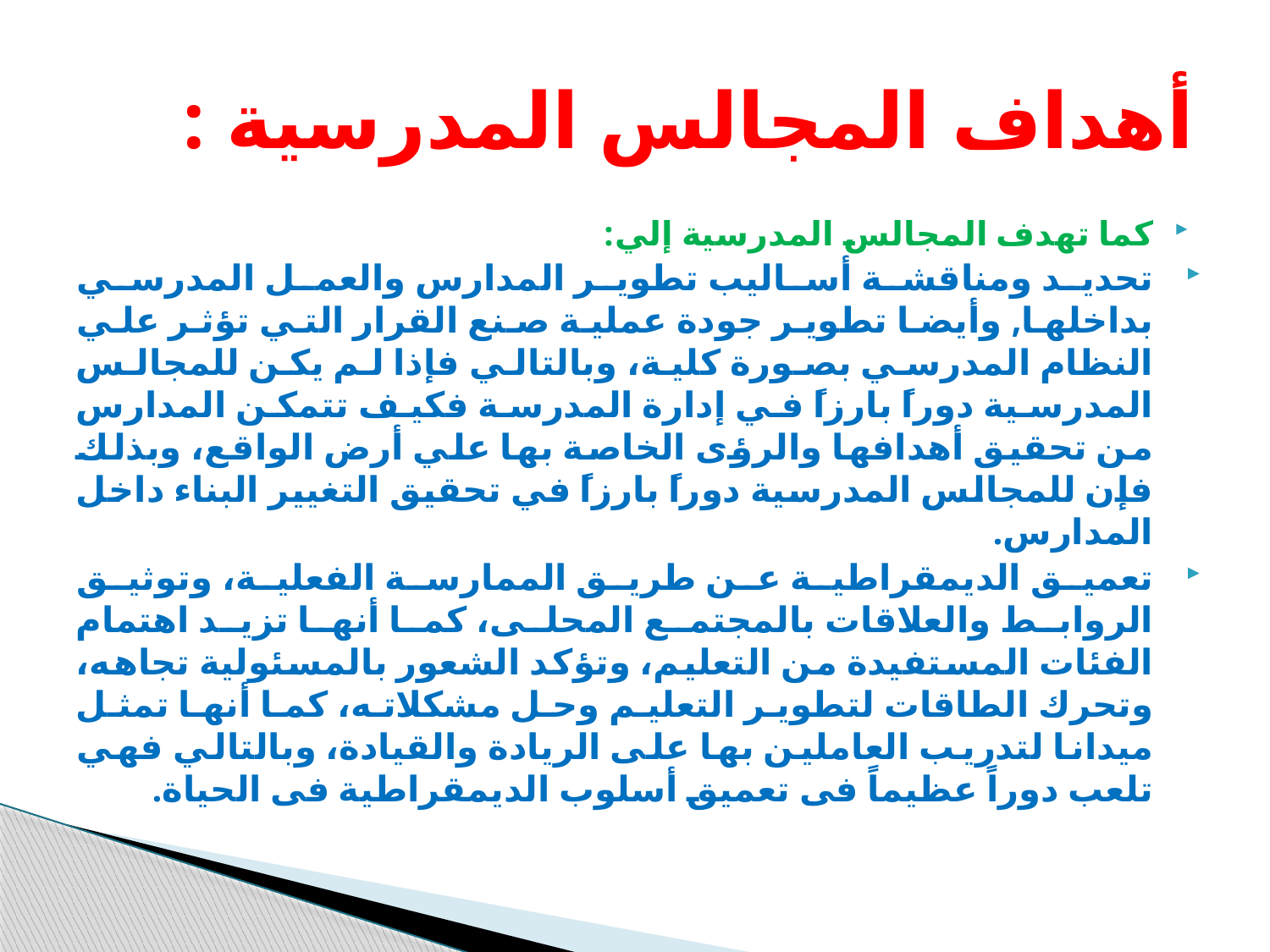

# أهداف المجالس المدرسية :
كما تهدف المجالس المدرسية إلي:
تحديد ومناقشة أساليب تطوير المدارس والعمل المدرسي بداخلها, وأيضا تطوير جودة عملية صنع القرار التي تؤثر علي النظام المدرسي بصورة كلية، وبالتالي فإذا لم يكن للمجالس المدرسية دوراً بارزاً في إدارة المدرسة فكيف تتمكن المدارس من تحقيق أهدافها والرؤى الخاصة بها علي أرض الواقع، وبذلك فإن للمجالس المدرسية دوراً بارزاً في تحقيق التغيير البناء داخل المدارس.
تعميق الديمقراطية عن طريق الممارسة الفعلية، وتوثيق الروابط والعلاقات بالمجتمع المحلى، كما أنها تزيد اهتمام الفئات المستفيدة من التعليم، وتؤكد الشعور بالمسئولية تجاهه، وتحرك الطاقات لتطوير التعليم وحل مشكلاته، كما أنها تمثل ميدانا لتدريب العاملين بها على الريادة والقيادة، وبالتالي فهي تلعب دوراً عظيماً فى تعميق أسلوب الديمقراطية فى الحياة.